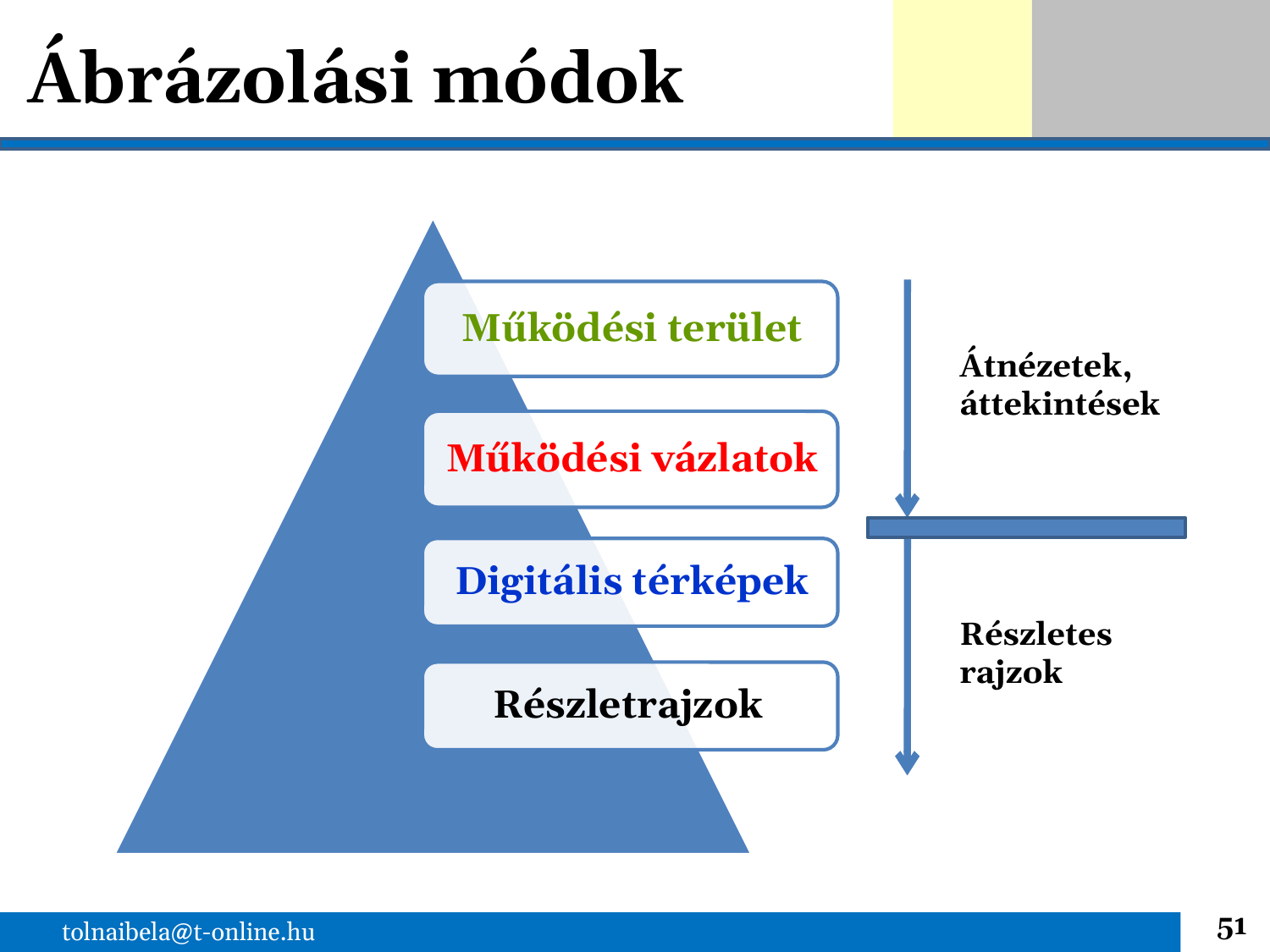

Ábrázolási módok

Működési terület
Működési vázlatok
Digitális térképek
Részletrajzok
Átnézetek,
áttekintések

Részletes
rajzok
51
tolnaibela@t-online.hu